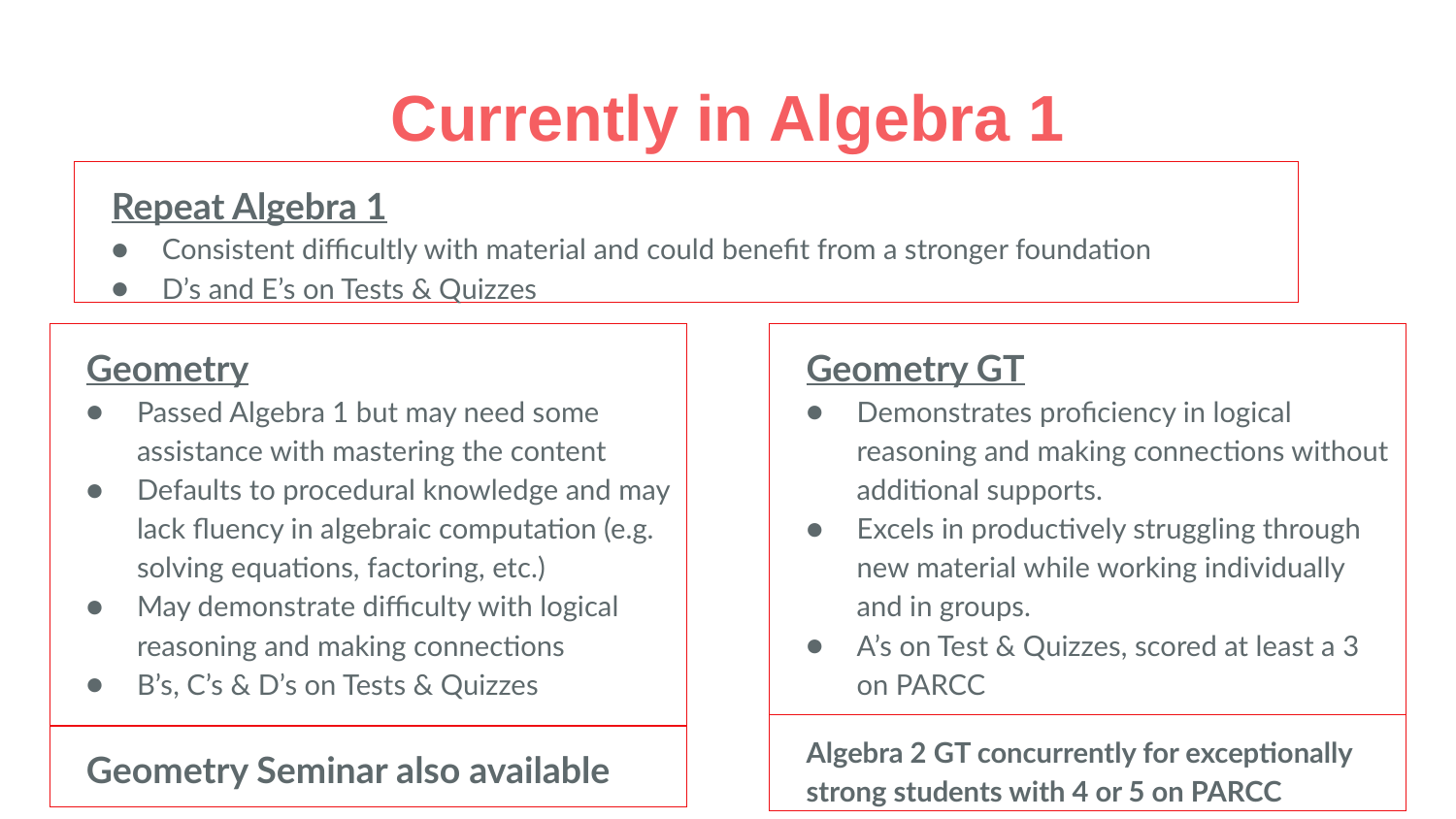

# Currently in Algebra 1
Repeat Algebra 1
Consistent difficultly with material and could benefit from a stronger foundation
D’s and E’s on Tests & Quizzes

Geometry
Passed Algebra 1 but may need some assistance with mastering the content
Defaults to procedural knowledge and may lack fluency in algebraic computation (e.g. solving equations, factoring, etc.)
May demonstrate difficulty with logical reasoning and making connections
B’s, C’s & D’s on Tests & Quizzes

Geometry GT
Demonstrates proficiency in logical reasoning and making connections without additional supports.
Excels in productively struggling through new material while working individually and in groups.
A’s on Test & Quizzes, scored at least a 3 on PARCC

Algebra 2 GT concurrently for exceptionally strong students with 4 or 5 on PARCC
Geometry Seminar also available